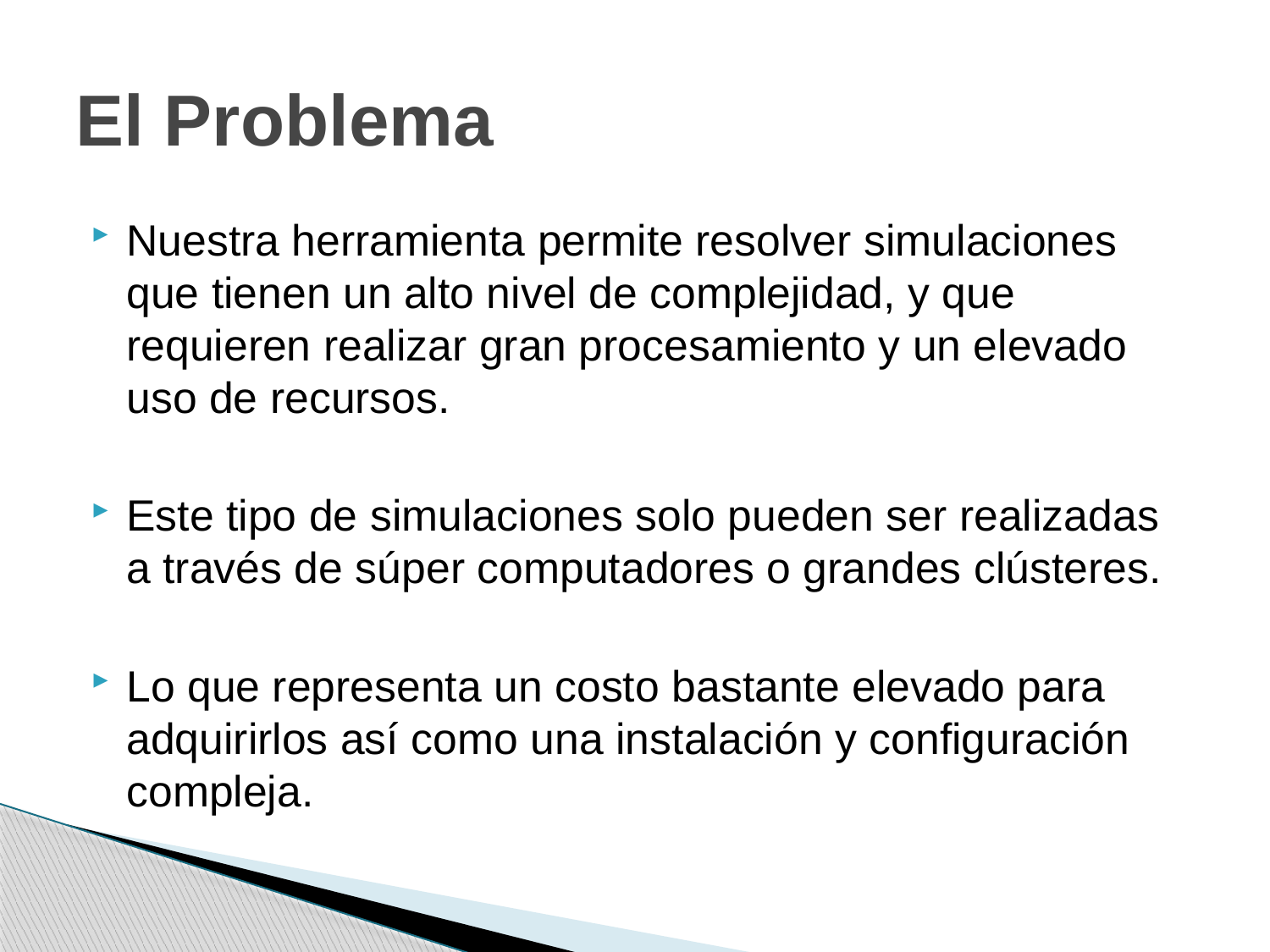

# El Problema
Nuestra herramienta permite resolver simulaciones que tienen un alto nivel de complejidad, y que requieren realizar gran procesamiento y un elevado uso de recursos.

Este tipo de simulaciones solo pueden ser realizadas a través de súper computadores o grandes clústeres.

Lo que representa un costo bastante elevado para adquirirlos así como una instalación y configuración compleja.